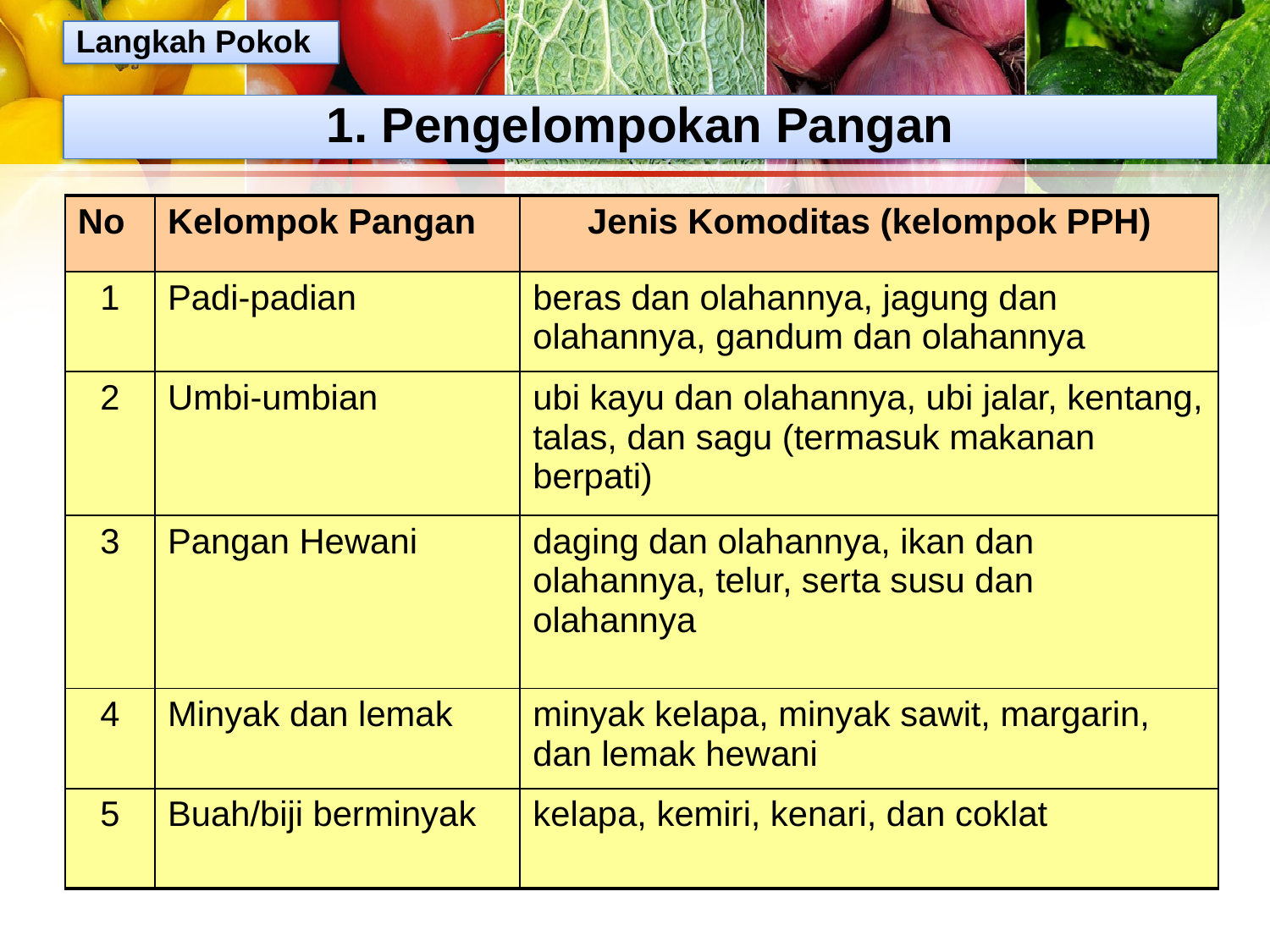

Langkah Pokok
1. Pengelompokan Pangan
| No | Kelompok Pangan | Jenis Komoditas (kelompok PPH) |
| --- | --- | --- |
| 1 | Padi-padian | beras dan olahannya, jagung dan olahannya, gandum dan olahannya |
| 2 | Umbi-umbian | ubi kayu dan olahannya, ubi jalar, kentang, talas, dan sagu (termasuk makanan berpati) |
| 3 | Pangan Hewani | daging dan olahannya, ikan dan olahannya, telur, serta susu dan olahannya |
| 4 | Minyak dan lemak | minyak kelapa, minyak sawit, margarin, dan lemak hewani |
| 5 | Buah/biji berminyak | kelapa, kemiri, kenari, dan coklat |